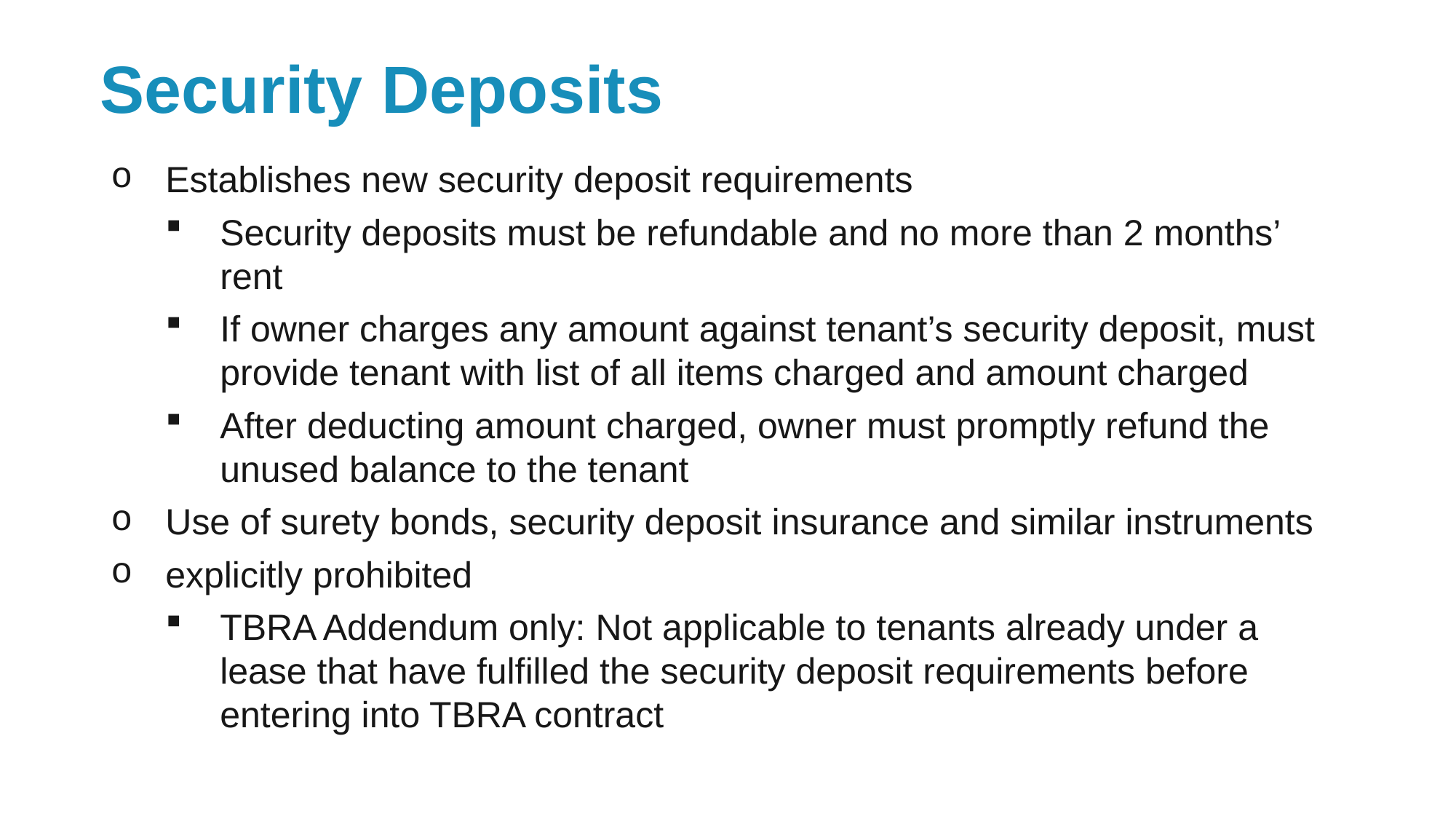

# Security Deposits
Establishes new security deposit requirements
Security deposits must be refundable and no more than 2 months’ rent
If owner charges any amount against tenant’s security deposit, must provide tenant with list of all items charged and amount charged
After deducting amount charged, owner must promptly refund the unused balance to the tenant
Use of surety bonds, security deposit insurance and similar instruments
explicitly prohibited
TBRA Addendum only: Not applicable to tenants already under a lease that have fulfilled the security deposit requirements before entering into TBRA contract